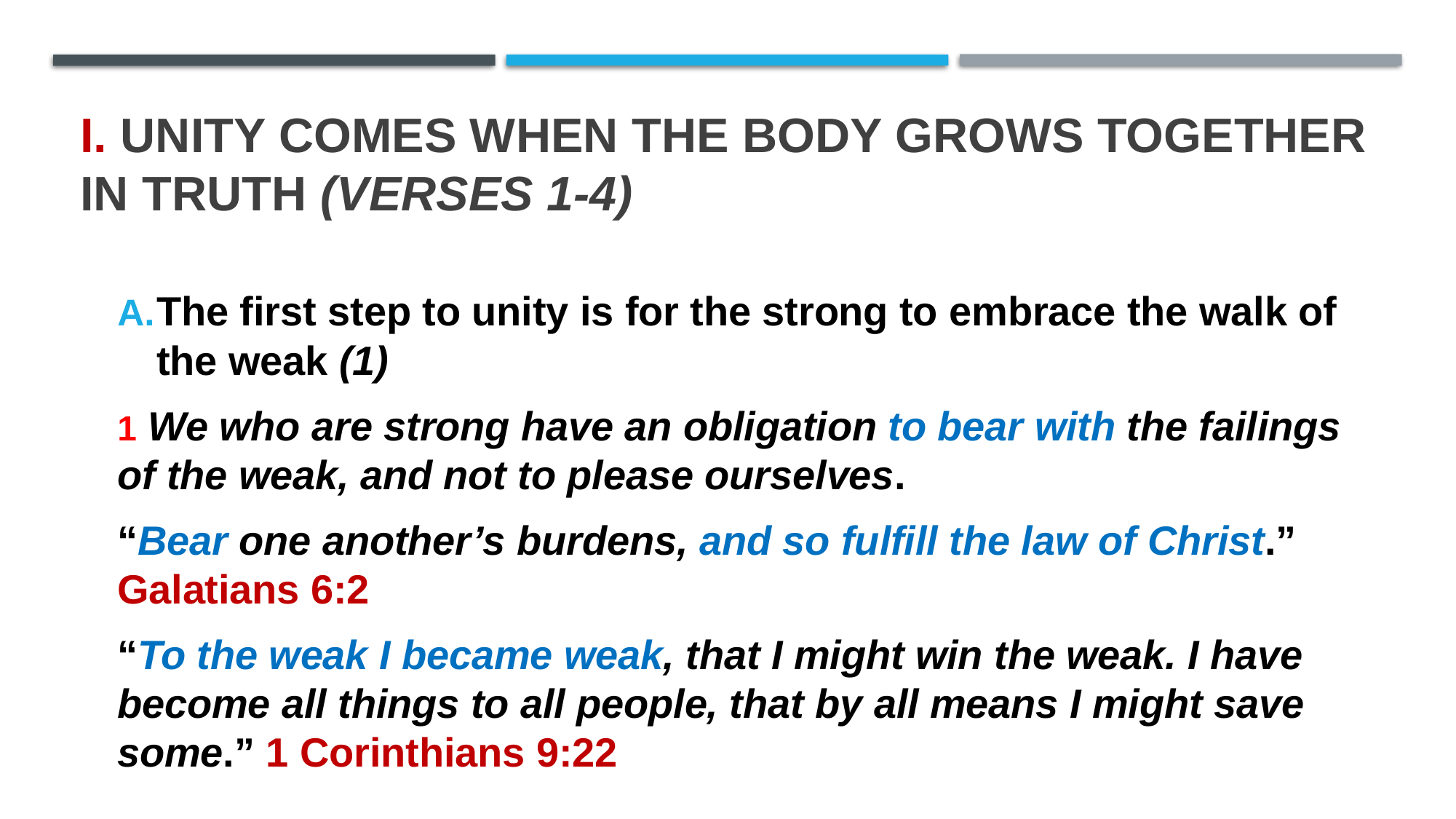

# I. Unity comes when the body grows together in truth (verses 1-4)
The first step to unity is for the strong to embrace the walk of the weak (1)
1 We who are strong have an obligation to bear with the failings of the weak, and not to please ourselves.
“Bear one another’s burdens, and so fulfill the law of Christ.” Galatians 6:2
“To the weak I became weak, that I might win the weak. I have become all things to all people, that by all means I might save some.” 1 Corinthians 9:22